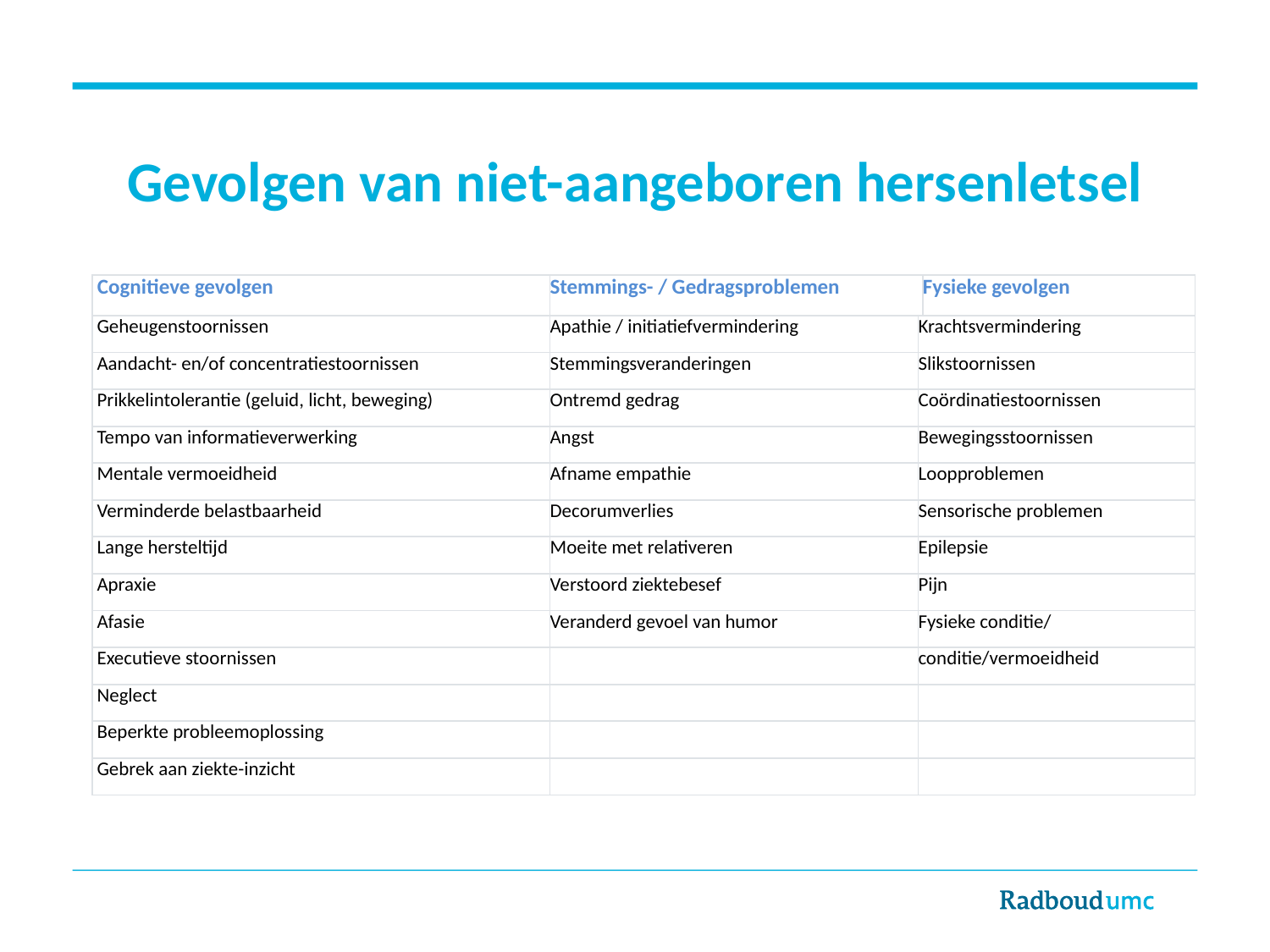

# Gevolgen van niet-aangeboren hersenletsel
| Cognitieve gevolgen | Stemmings- / Gedragsproblemen |  | Fysieke gevolgen |
| --- | --- | --- | --- |
| Geheugenstoornissen | Apathie / initiatiefvermindering | Krachtsvermindering |  |
| Aandacht- en/of concentratiestoornissen | Stemmingsveranderingen | Slikstoornissen |  |
| Prikkelintolerantie (geluid, licht, beweging) | Ontremd gedrag | Coördinatiestoornissen |  |
| Tempo van informatieverwerking | Angst | Bewegingsstoornissen |  |
| Mentale vermoeidheid | Afname empathie | Loopproblemen |  |
| Verminderde belastbaarheid | Decorumverlies | Sensorische problemen |  |
| Lange hersteltijd | Moeite met relativeren | Epilepsie |  |
| Apraxie | Verstoord ziektebesef | Pijn |  |
| Afasie | Veranderd gevoel van humor | Fysieke conditie/ |  |
| Executieve stoornissen |  | conditie/vermoeidheid |  |
| Neglect |  |  |  |
| Beperkte probleemoplossing |  |  |  |
| Gebrek aan ziekte-inzicht |  |  |  |